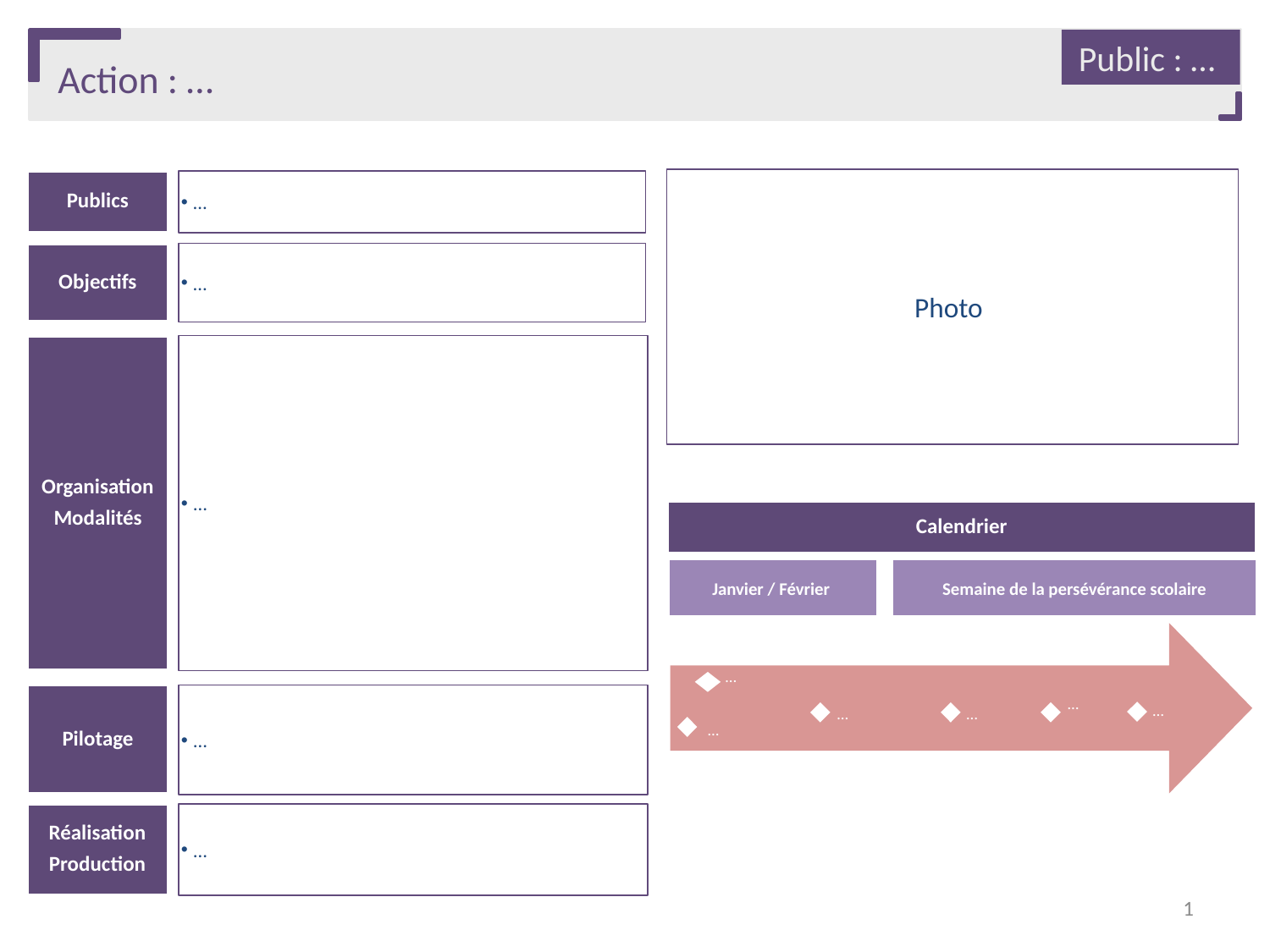

Public : …
Action : …

Photo
Publics
…
Objectifs
…
Organisation
Modalités
…
Calendrier
Janvier / Février
Semaine de la persévérance scolaire

…

Pilotage
…
…
…
…
…

…

Réalisation
Production
…
1